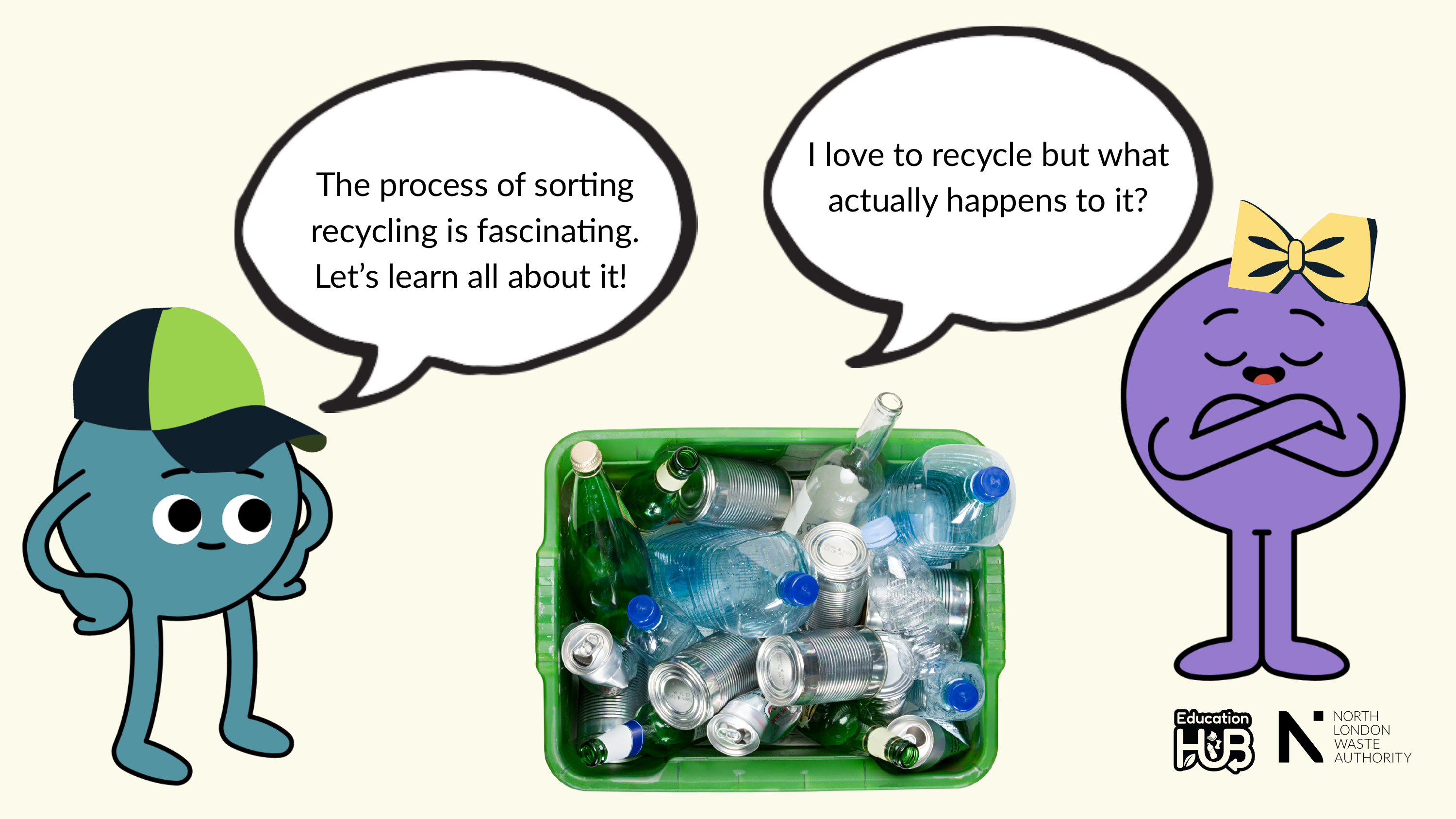

I love to recycle but what actually happens to it?
The process of sorting recycling is fascinating. Let’s learn all about it!